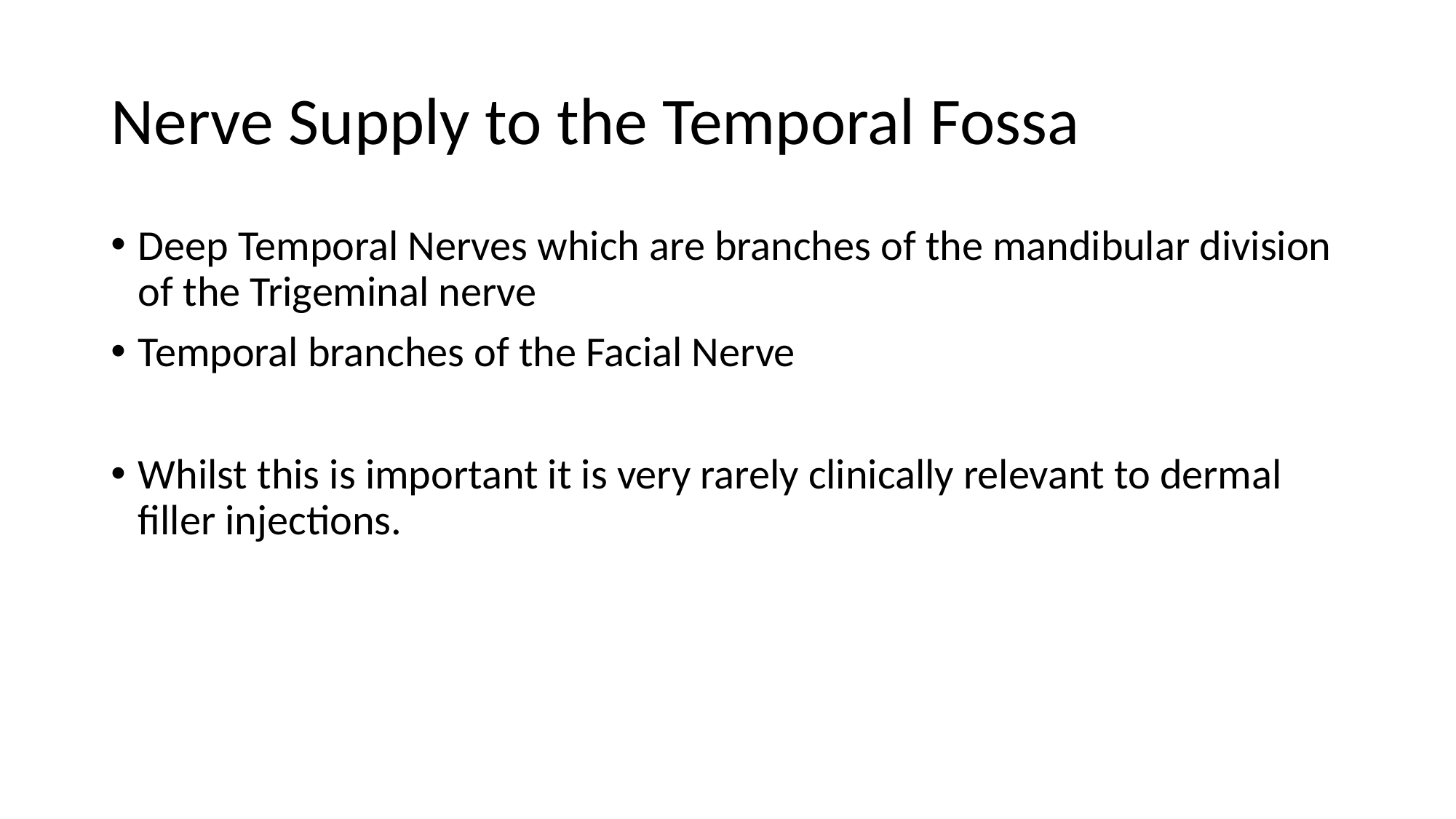

# Nerve Supply to the Temporal Fossa
Deep Temporal Nerves which are branches of the mandibular division of the Trigeminal nerve
Temporal branches of the Facial Nerve

Whilst this is important it is very rarely clinically relevant to dermal filler injections.